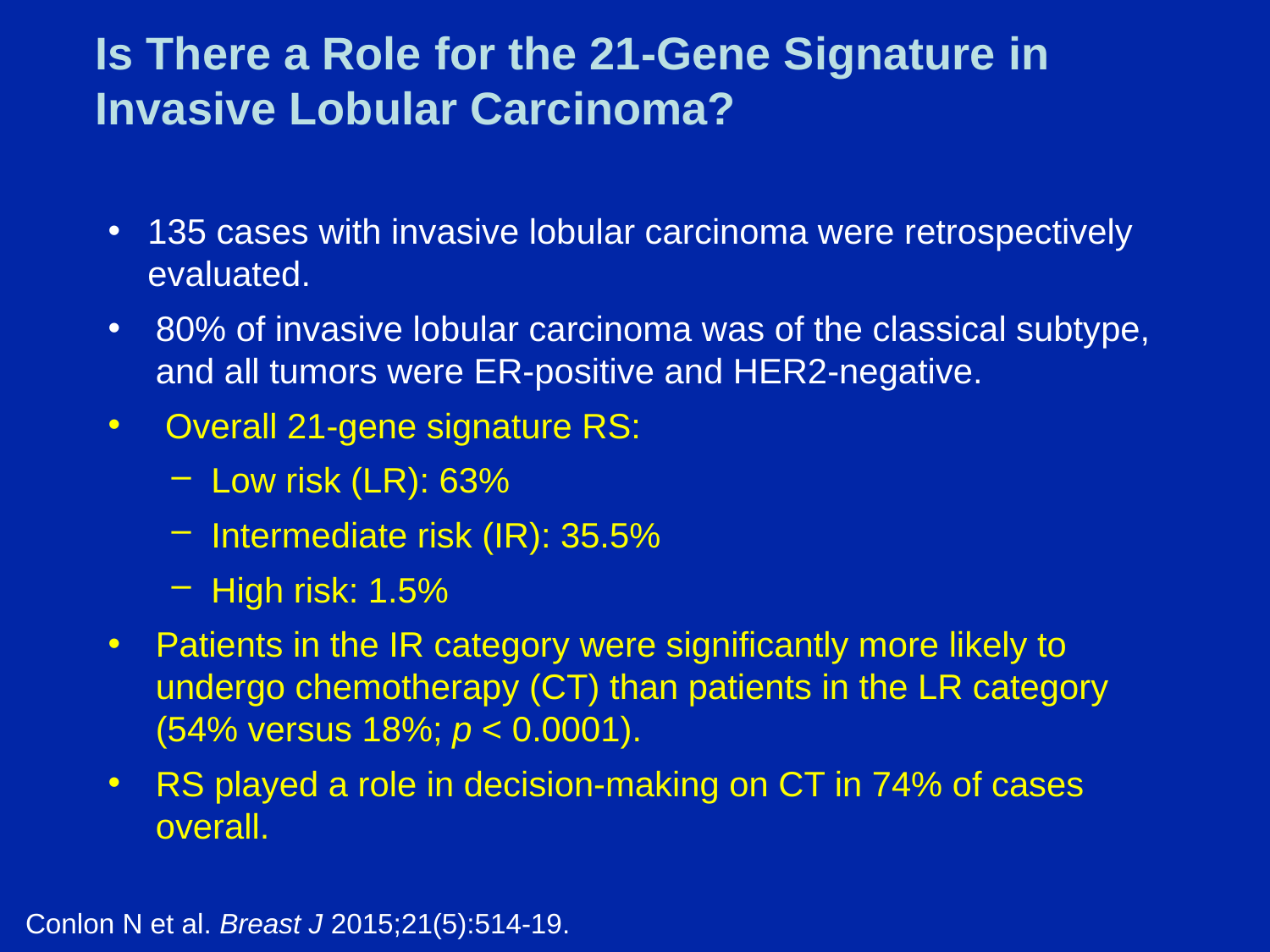

# Is There a Role for the 21-Gene Signature in Invasive Lobular Carcinoma?
135 cases with invasive lobular carcinoma were retrospectively evaluated.
80% of invasive lobular carcinoma was of the classical subtype, and all tumors were ER-positive and HER2-negative.
 Overall 21-gene signature RS:
Low risk (LR): 63%
Intermediate risk (IR): 35.5%
High risk: 1.5%
Patients in the IR category were significantly more likely to undergo chemotherapy (CT) than patients in the LR category (54% versus 18%; p < 0.0001).
RS played a role in decision-making on CT in 74% of cases overall.
Conlon N et al. Breast J 2015;21(5):514-19.